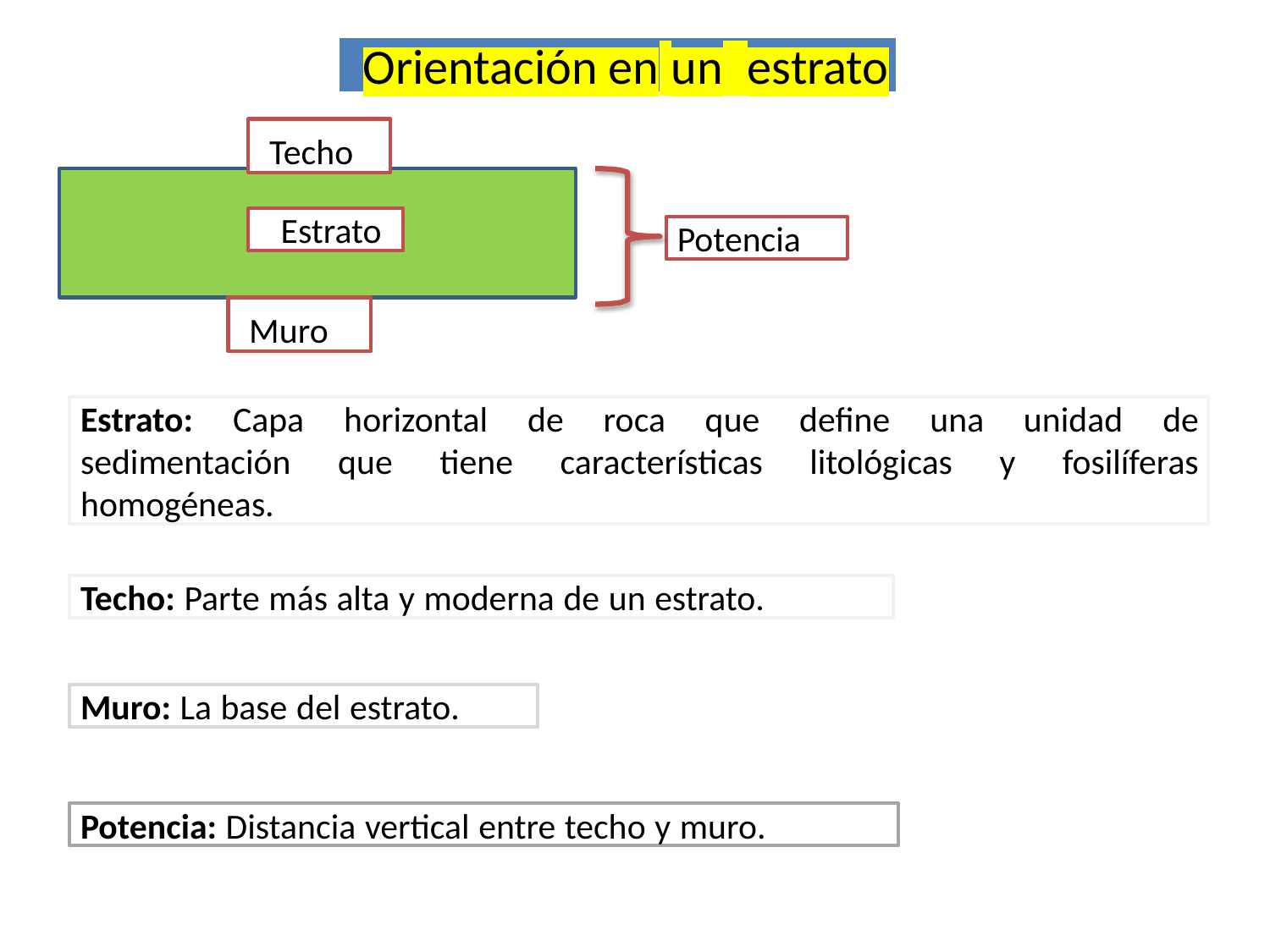

Orientación en un  estrato

Techo

Estrato
Potencia

Muro
Estrato:  Capa  horizontal  de  roca  que  define  una  unidad  de sedimentación  que  tiene  características  litológicas  y  fosilíferas homogéneas.
Techo: Parte más alta y moderna de un estrato.
Muro: La base del estrato.
Potencia: Distancia vertical entre techo y muro.